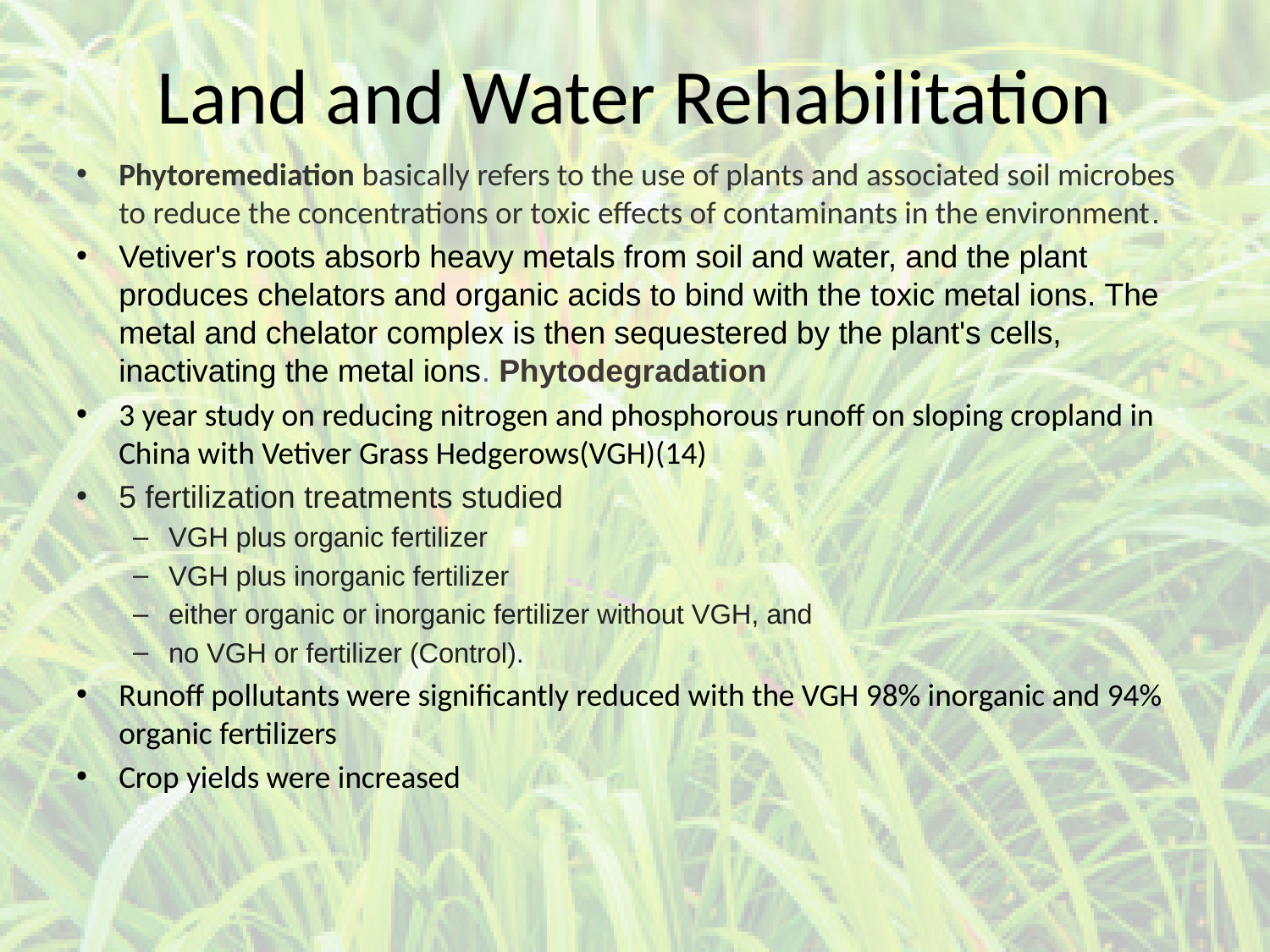

Otunola BO, Aghoghovwia MP, Thwala M, Gómez-Arias A, Jordaan R, Hernandez JC, Ololade OO. Improving capacity for phytoremediation of Vetiver grass and Indian mustard in heavy metal (Al and Mn) contaminated water through the application of clay minerals. Environ Sci Pollut Res Int. 2023 Apr;30(18):53577-53588. doi: 10.1007/s11356-023-26083-5. Epub 2023 Mar 2. PMID: 36859642; PMCID: PMC10119195.

# Land and Water Rehabilitation
Phytoremediation basically refers to the use of plants and associated soil microbes to reduce the concentrations or toxic effects of contaminants in the environment.
Vetiver's roots absorb heavy metals from soil and water, and the plant produces chelators and organic acids to bind with the toxic metal ions. The metal and chelator complex is then sequestered by the plant's cells, inactivating the metal ions. Phytodegradation
3 year study on reducing nitrogen and phosphorous runoff on sloping cropland in China with Vetiver Grass Hedgerows(VGH)(14)
5 fertilization treatments studied
VGH plus organic fertilizer
VGH plus inorganic fertilizer
either organic or inorganic fertilizer without VGH, and
no VGH or fertilizer (Control).
Runoff pollutants were significantly reduced with the VGH 98% inorganic and 94% organic fertilizers
Crop yields were increased